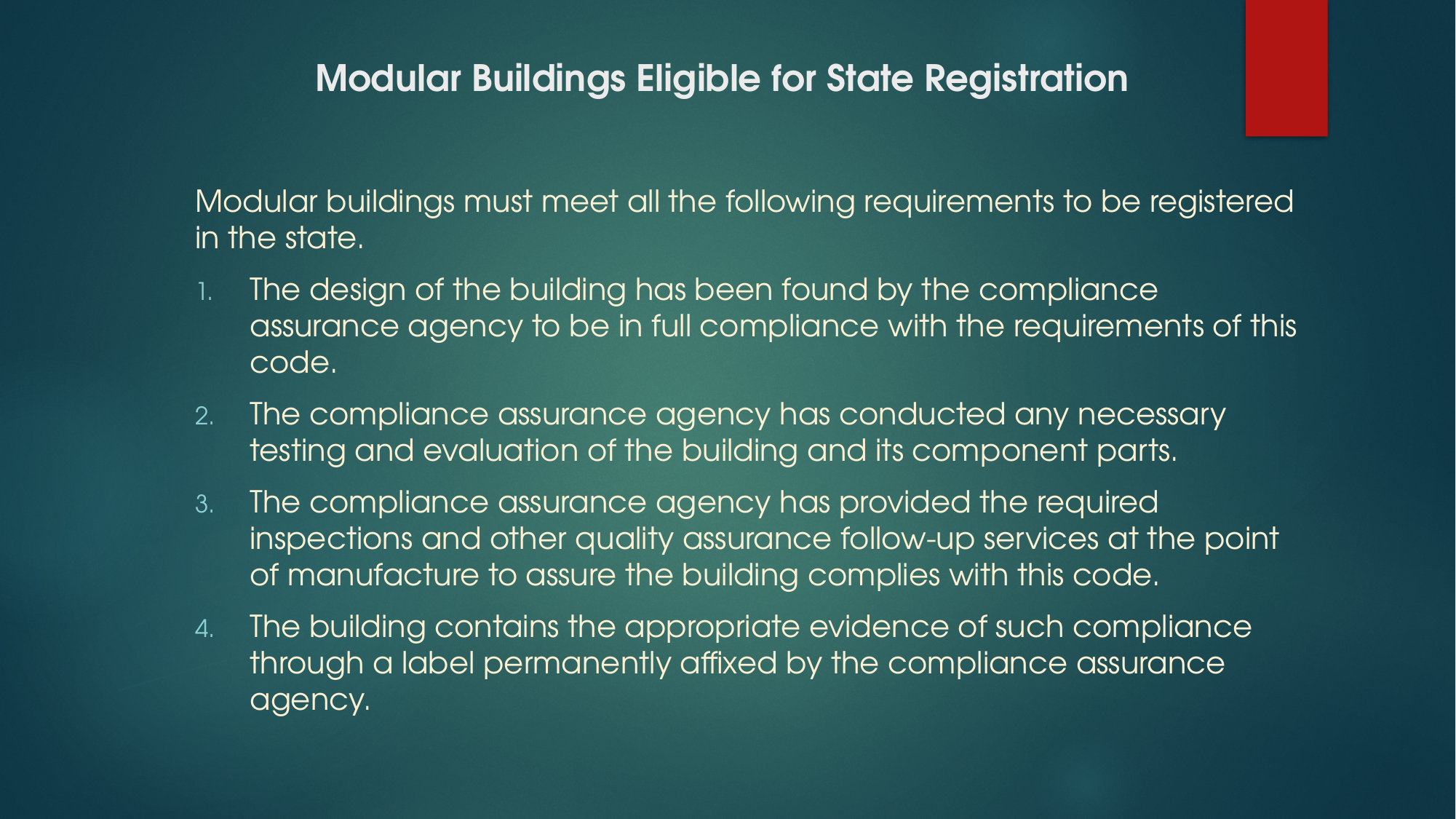

# Modular Buildings Eligible for State Registration
Modular buildings must meet all the following requirements to be registered in the state.
The design of the building has been found by the compliance assurance agency to be in full compliance with the requirements of this code.
The compliance assurance agency has conducted any necessary testing and evaluation of the building and its component parts.
The compliance assurance agency has provided the required inspections and other quality assurance follow-up services at the point of manufacture to assure the building complies with this code.
The building contains the appropriate evidence of such compliance through a label permanently affixed by the compliance assurance agency.